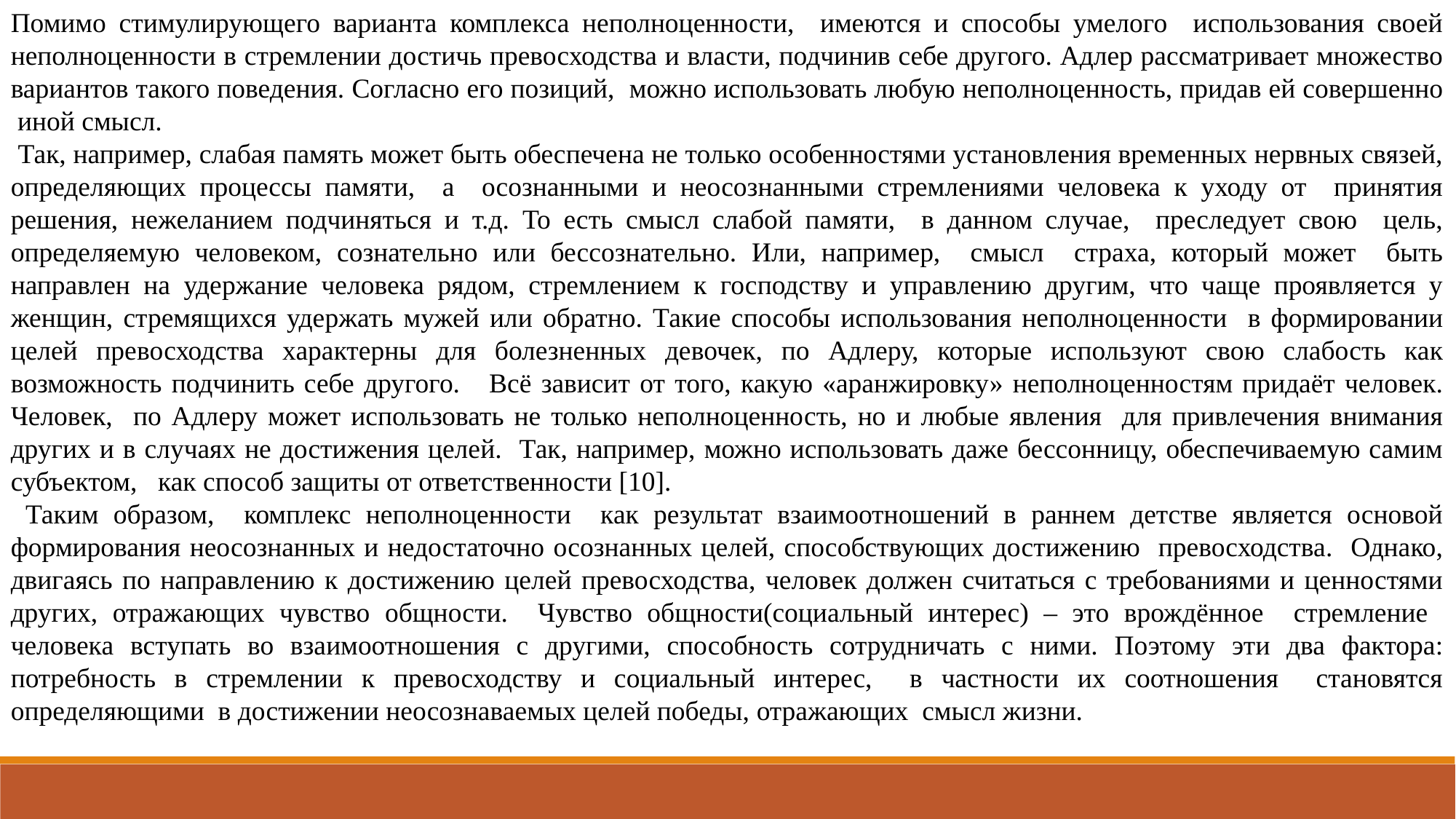

Помимо стимулирующего варианта комплекса неполноценности,  имеются и способы умелого  использования своей неполноценности в стремлении достичь превосходства и власти, подчинив себе другого. Адлер рассматривает множество вариантов такого поведения. Согласно его позиций,  можно использовать любую неполноценность, придав ей совершенно  иной смысл.
 Так, например, слабая память может быть обеспечена не только особенностями установления временных нервных связей, определяющих процессы памяти,  а  осознанными и неосознанными стремлениями человека к уходу от  принятия решения, нежеланием подчиняться и т.д. То есть смысл слабой памяти,  в данном случае,  преследует свою  цель, определяемую человеком, сознательно или бессознательно. Или, например,  смысл  страха, который может  быть направлен на удержание человека рядом, стремлением к господству и управлению другим, что чаще проявляется у женщин, стремящихся удержать мужей или обратно. Такие способы использования неполноценности  в формировании целей превосходства характерны для болезненных девочек, по Адлеру, которые используют свою слабость как возможность подчинить себе другого.   Всё зависит от того, какую «аранжировку» неполноценностям придаёт человек. Человек,  по Адлеру может использовать не только неполноценность, но и любые явления  для привлечения внимания других и в случаях не достижения целей.  Так, например, можно использовать даже бессонницу, обеспечиваемую самим субъектом,   как способ защиты от ответственности [10].
 Таким образом,  комплекс неполноценности  как результат взаимоотношений в раннем детстве является основой формирования неосознанных и недостаточно осознанных целей, способствующих достижению  превосходства.  Однако, двигаясь по направлению к достижению целей превосходства, человек должен считаться с требованиями и ценностями других, отражающих чувство общности.  Чувство общности(социальный интерес) – это врождённое  стремление  человека вступать во взаимоотношения с другими, способность сотрудничать с ними. Поэтому эти два фактора: потребность в стремлении к превосходству и социальный интерес,  в частности их соотношения  становятся определяющими  в достижении неосознаваемых целей победы, отражающих  смысл жизни.